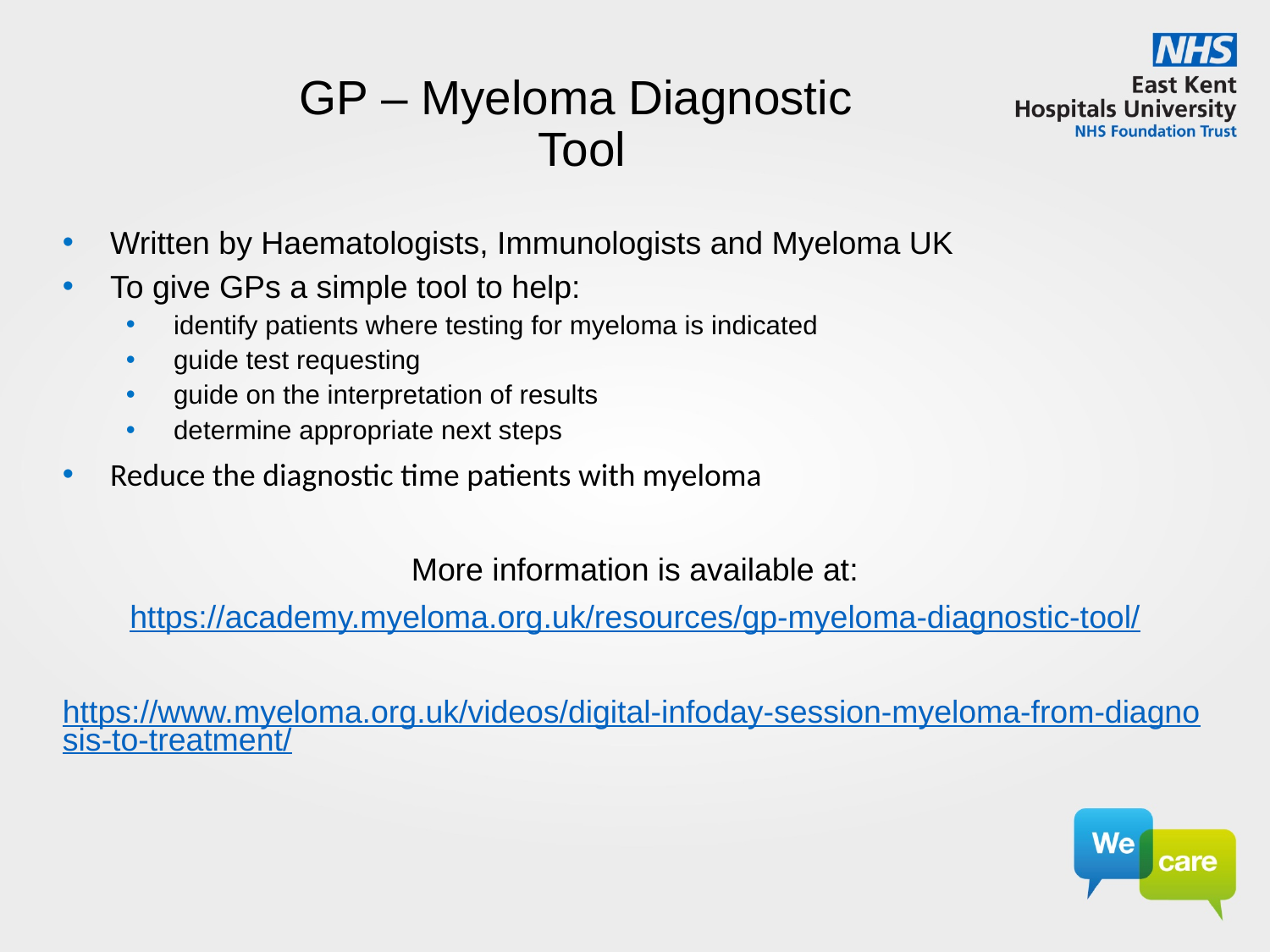

# GP – Myeloma Diagnostic Tool
Written by Haematologists, Immunologists and Myeloma UK
To give GPs a simple tool to help:
identify patients where testing for myeloma is indicated
guide test requesting
guide on the interpretation of results
determine appropriate next steps
Reduce the diagnostic time patients with myeloma

More information is available at:
https://academy.myeloma.org.uk/resources/gp-myeloma-diagnostic-tool/

https://www.myeloma.org.uk/videos/digital-infoday-session-myeloma-from-diagnosis-to-treatment/